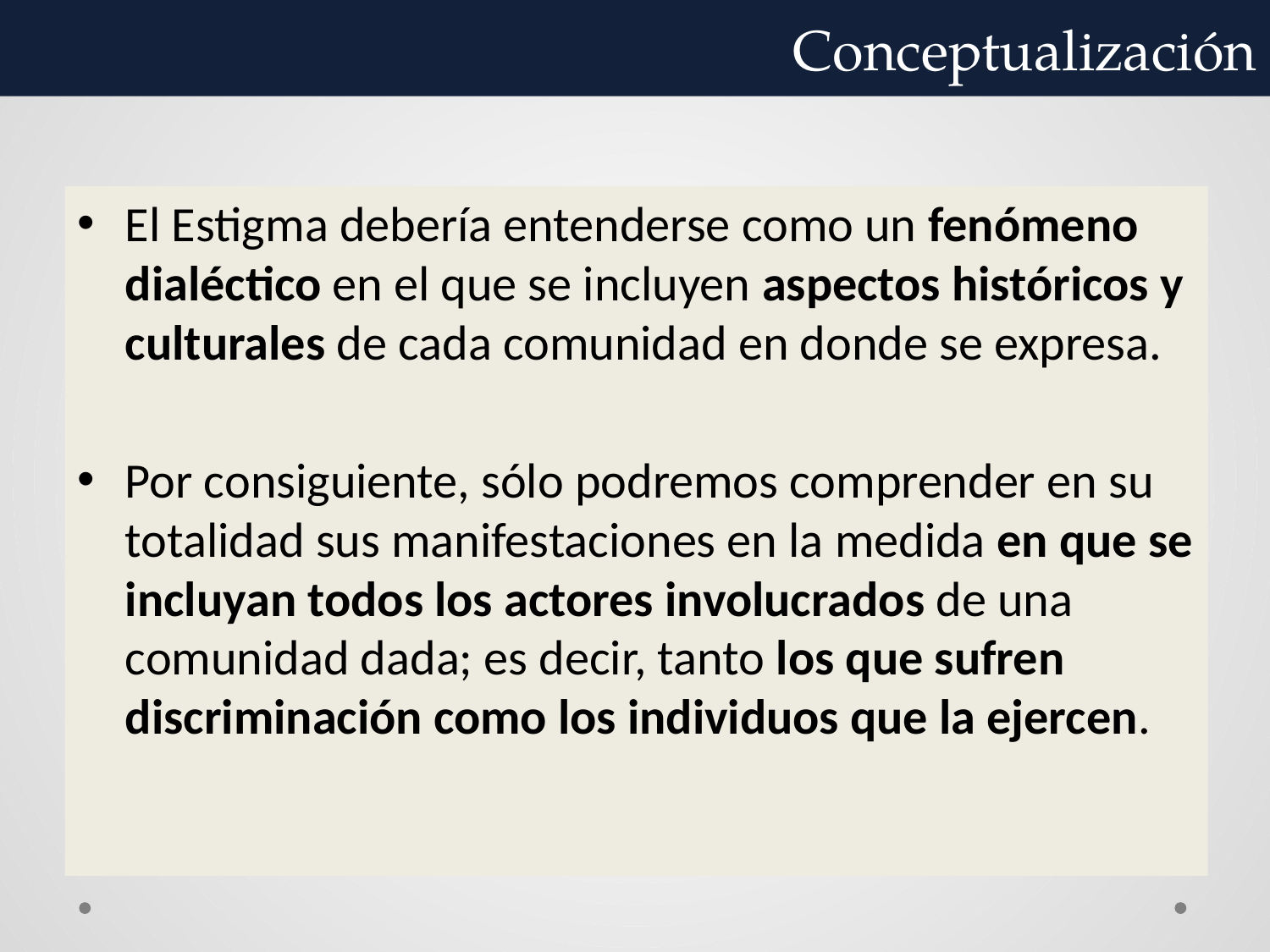

Conceptualización
El Estigma debería entenderse como un fenómeno dialéctico en el que se incluyen aspectos históricos y culturales de cada comunidad en donde se expresa.

Por consiguiente, sólo podremos comprender en su totalidad sus manifestaciones en la medida en que se incluyan todos los actores involucrados de una comunidad dada; es decir, tanto los que sufren discriminación como los individuos que la ejercen.